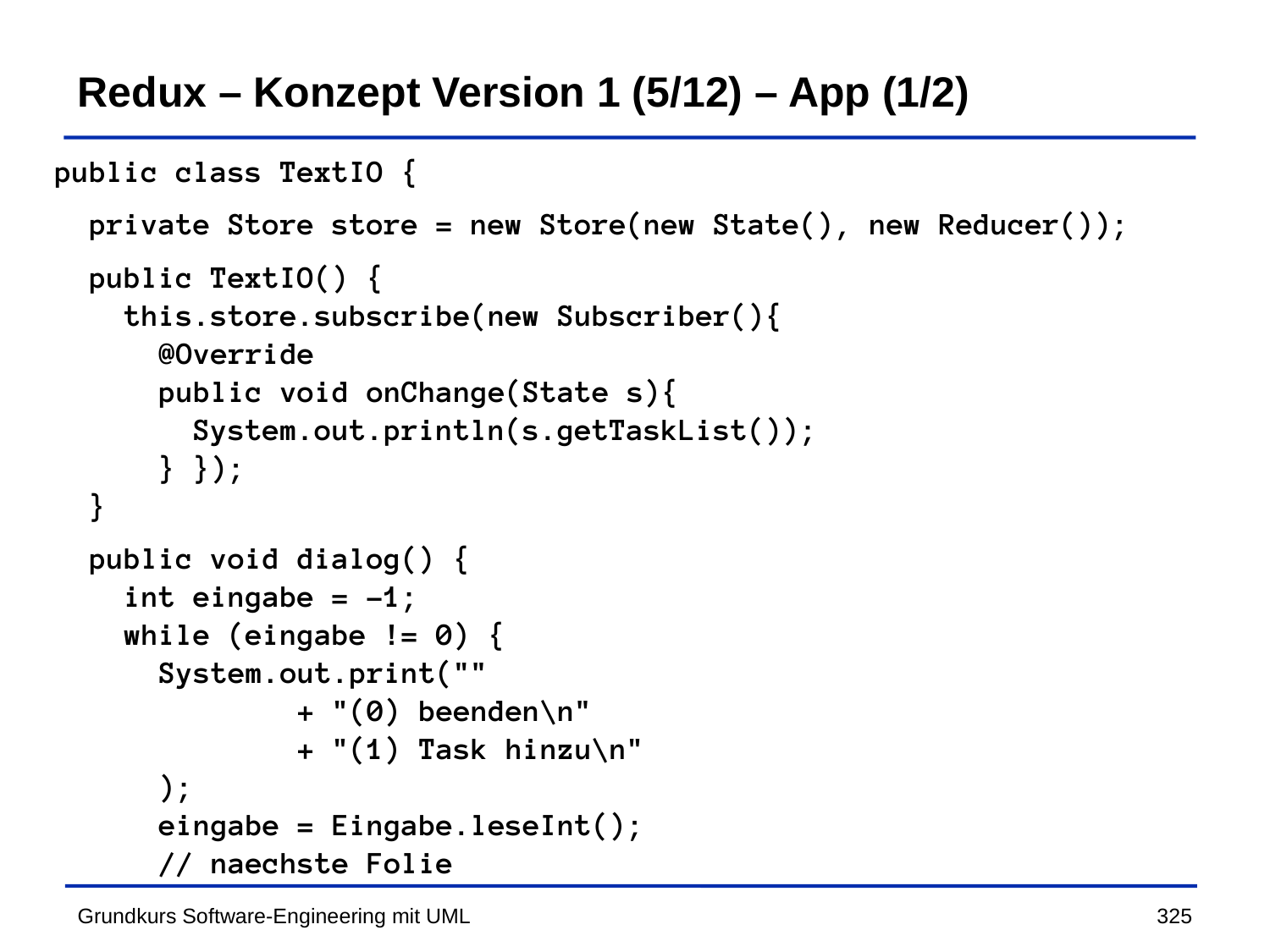

# Redux – Konzept Version 1 (5/12) – App (1/2)
public class TextIO {

  private Store store = new Store(new State(), new Reducer());

  public TextIO() {
    this.store.subscribe(new Subscriber(){
      @Override
      public void onChange(State s){
        System.out.println(s.getTaskList());
      } });
  }

  public void dialog() {
    int eingabe = -1;
    while (eingabe != 0) {
      System.out.print(""
              + "(0) beenden\n"
              + "(1) Task hinzu\n"
      );
      eingabe = Eingabe.leseInt();
      // naechste Folie